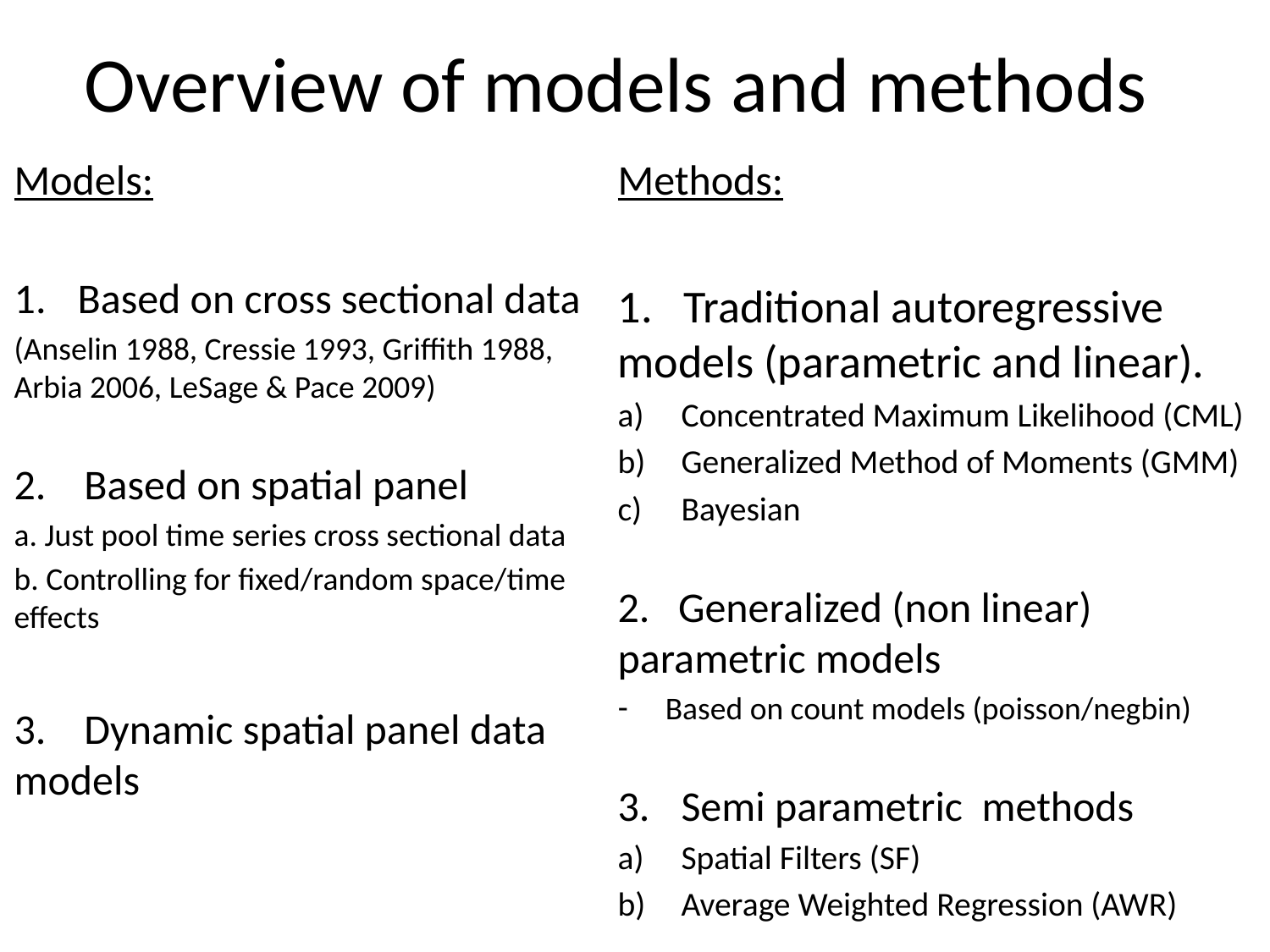

# Overview of models and methods
Models:

Based on cross sectional data
(Anselin 1988, Cressie 1993, Griffith 1988, Arbia 2006, LeSage & Pace 2009)

2.    Based on spatial panel
a. Just pool time series cross sectional data
b. Controlling for fixed/random space/time effects

3.    Dynamic spatial panel data models

Methods:

1.   Traditional autoregressive models (parametric and linear).
Concentrated Maximum Likelihood (CML)
Generalized Method of Moments (GMM)
Bayesian

2.   Generalized (non linear) parametric models
Based on count models (poisson/negbin)

Semi parametric  methods
Spatial Filters (SF)
Average Weighted Regression (AWR)